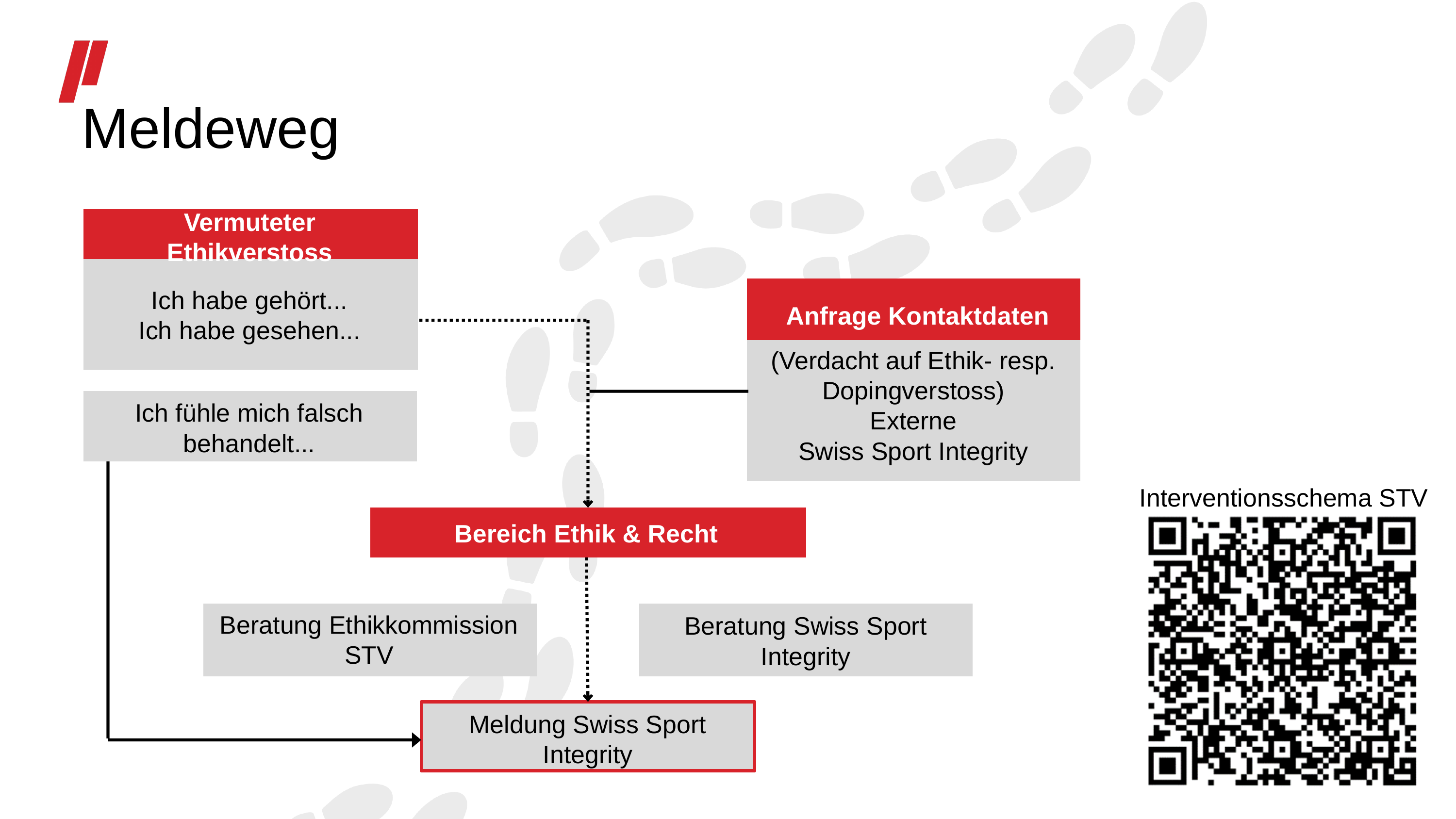

Meldeweg

Vermuteter Ethikverstoss

Ich habe gehört...
Ich habe gesehen...
Vermuteter Ethikverstoss
Anfrage Kontaktdaten
Bereich Ethik & Recht

Anfrage Kontaktdaten
(Verdacht auf Ethik- resp. Dopingverstoss)
Externe
Swiss Sport Integrity

Ich fühle mich falsch behandelt...

Interventionsschema STV

Bereich Ethik & Recht

Beratung Swiss Sport Integrity

Beratung Ethikkommission STV

Meldung Swiss Sport Integrity